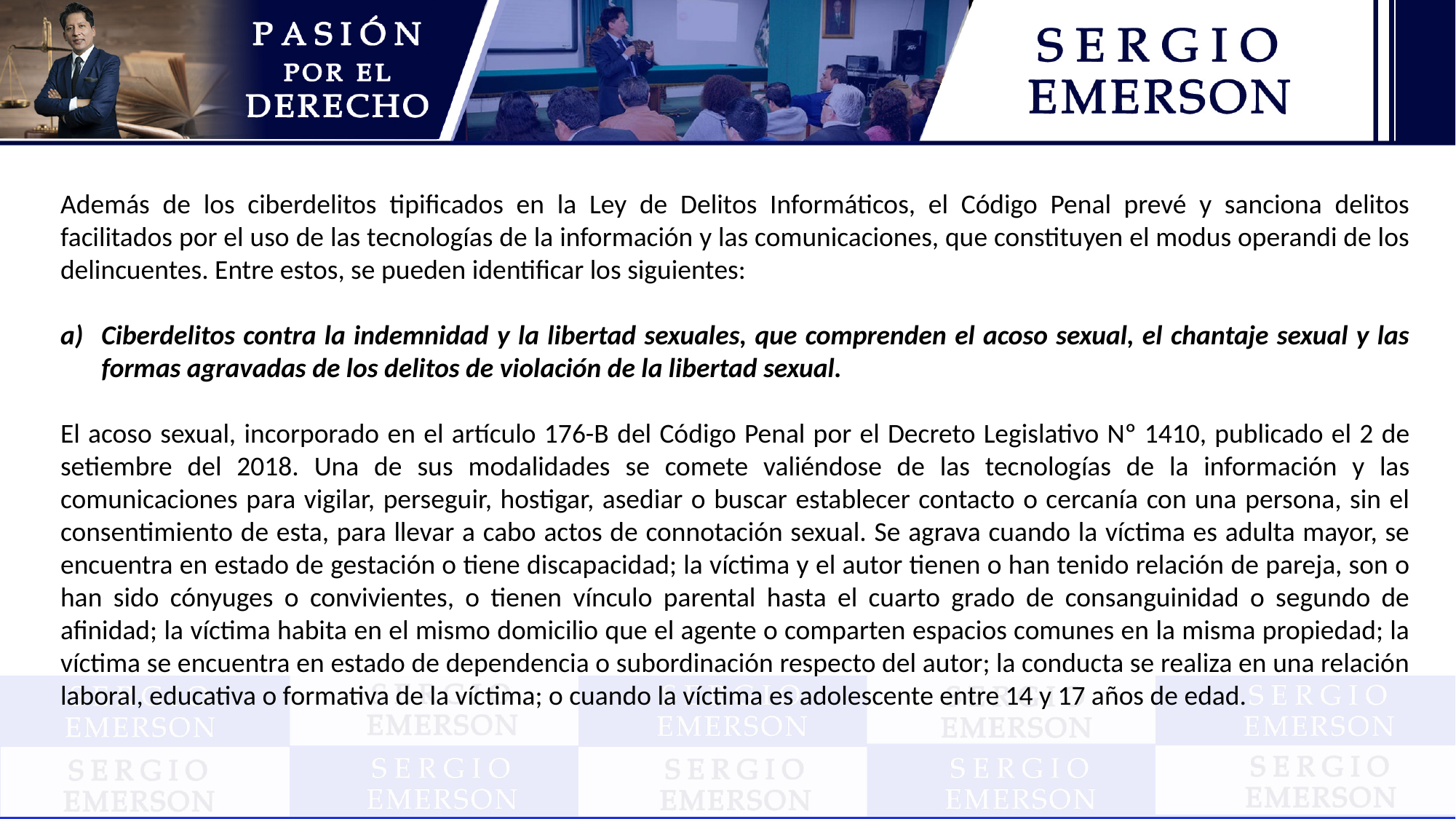

Además de los ciberdelitos tipificados en la Ley de Delitos Informáticos, el Código Penal prevé y sanciona delitos facilitados por el uso de las tecnologías de la información y las comunicaciones, que constituyen el modus operandi de los delincuentes. Entre estos, se pueden identificar los siguientes:

Ciberdelitos contra la indemnidad y la libertad sexuales, que comprenden el acoso sexual, el chantaje sexual y las formas agravadas de los delitos de violación de la libertad sexual.

El acoso sexual, incorporado en el artículo 176-B del Código Penal por el Decreto Legislativo Nº 1410, publicado el 2 de setiembre del 2018. Una de sus modalidades se comete valiéndose de las tecnologías de la información y las comunicaciones para vigilar, perseguir, hostigar, asediar o buscar establecer contacto o cercanía con una persona, sin el consentimiento de esta, para llevar a cabo actos de connotación sexual. Se agrava cuando la víctima es adulta mayor, se encuentra en estado de gestación o tiene discapacidad; la víctima y el autor tienen o han tenido relación de pareja, son o han sido cónyuges o convivientes, o tienen vínculo parental hasta el cuarto grado de consanguinidad o segundo de afinidad; la víctima habita en el mismo domicilio que el agente o comparten espacios comunes en la misma propiedad; la víctima se encuentra en estado de dependencia o subordinación respecto del autor; la conducta se realiza en una relación laboral, educativa o formativa de la víctima; o cuando la víctima es adolescente entre 14 y 17 años de edad.